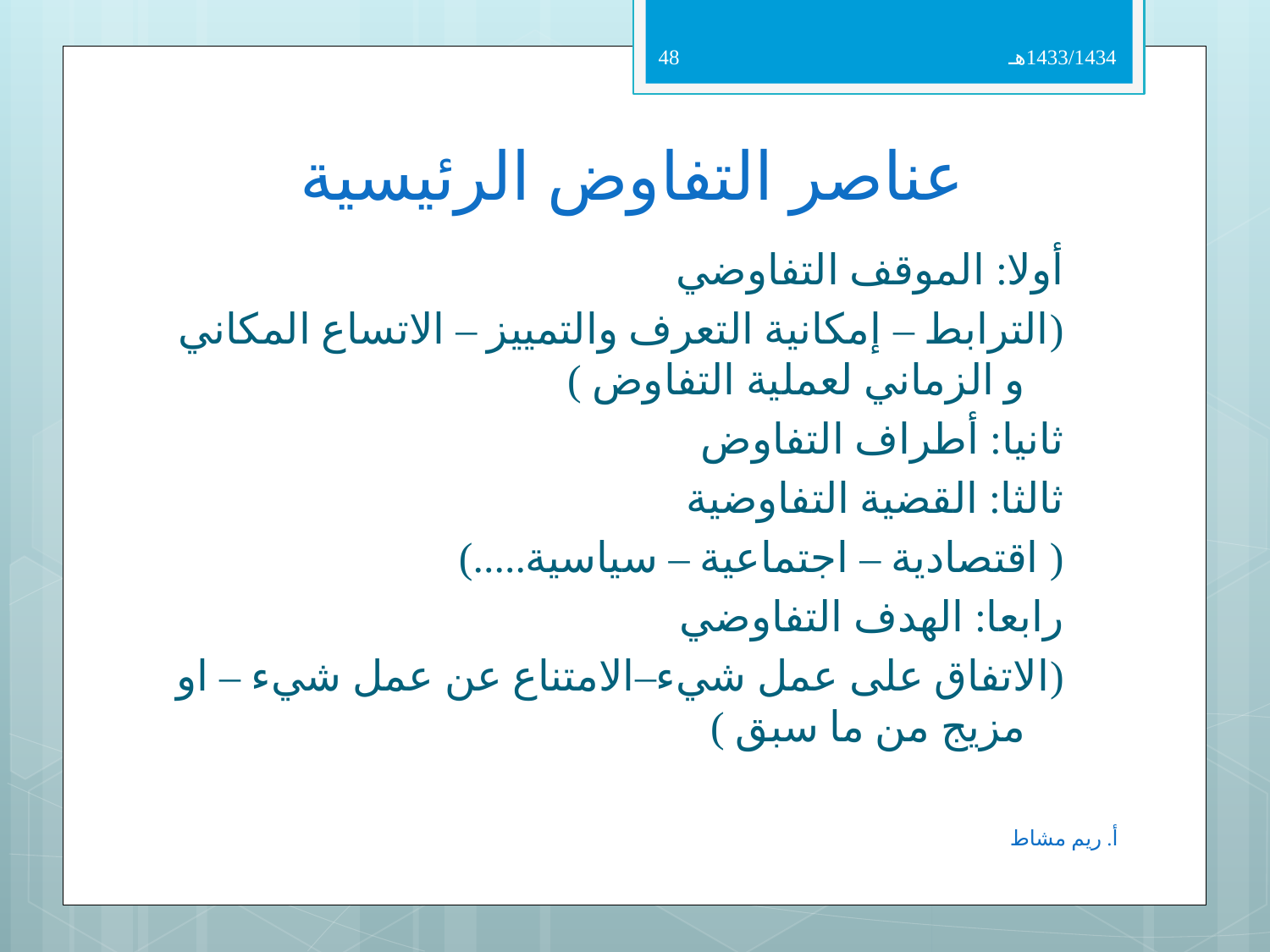

48
1433/1434هـ
# عناصر التفاوض الرئيسية
أولا: الموقف التفاوضي
(الترابط – إمكانية التعرف والتمييز – الاتساع المكاني و الزماني لعملية التفاوض )
ثانيا: أطراف التفاوض
ثالثا: القضية التفاوضية
( اقتصادية – اجتماعية – سياسية.....)
رابعا: الهدف التفاوضي
(الاتفاق على عمل شيء–الامتناع عن عمل شيء – او مزيج من ما سبق )
أ. ريم مشاط